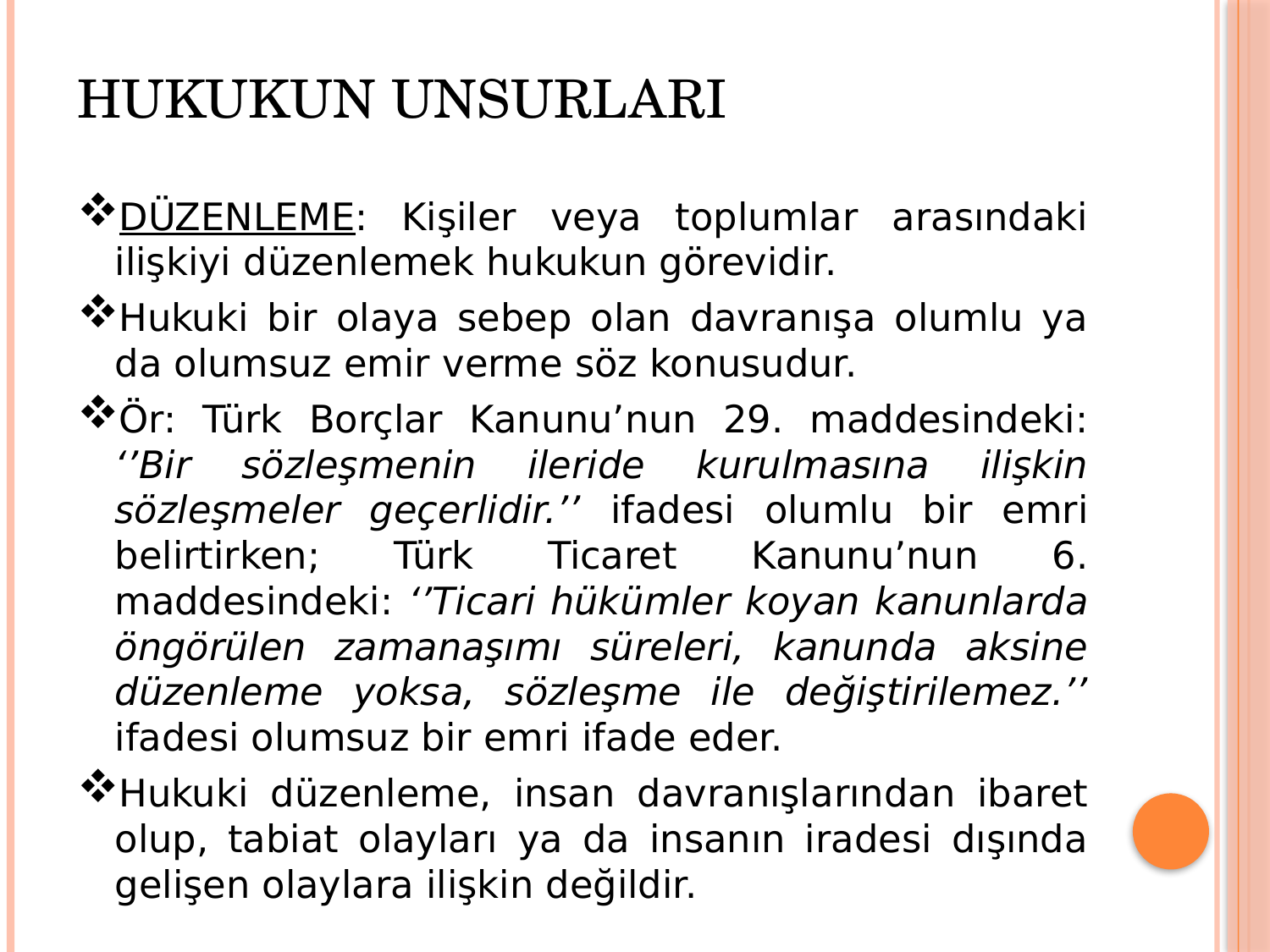

# HUKUKUN UNSURLARI
DÜZENLEME: Kişiler veya toplumlar arasındaki ilişkiyi düzenlemek hukukun görevidir.
Hukuki bir olaya sebep olan davranışa olumlu ya da olumsuz emir verme söz konusudur.
Ör: Türk Borçlar Kanunu’nun 29. maddesindeki: ‘’Bir sözleşmenin ileride kurulmasına ilişkin sözleşmeler geçerlidir.’’ ifadesi olumlu bir emri belirtirken; Türk Ticaret Kanunu’nun 6. maddesindeki: ‘’Ticari hükümler koyan kanunlarda öngörülen zamanaşımı süreleri, kanunda aksine düzenleme yoksa, sözleşme ile değiştirilemez.’’ ifadesi olumsuz bir emri ifade eder.
Hukuki düzenleme, insan davranışlarından ibaret olup, tabiat olayları ya da insanın iradesi dışında gelişen olaylara ilişkin değildir.